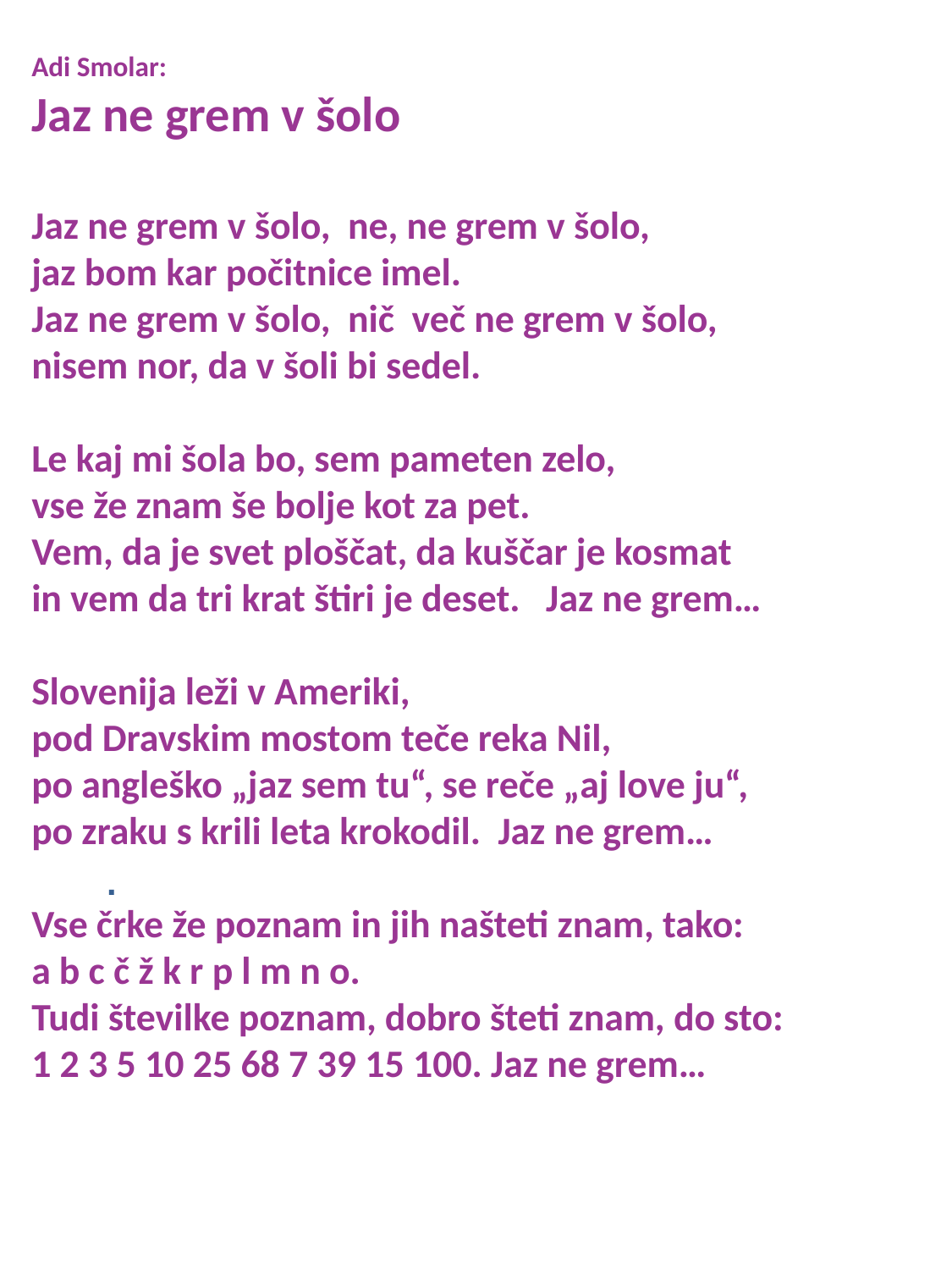

Adi Smolar:
Jaz ne grem v šolo

Jaz ne grem v šolo,  ne, ne grem v šolo,
jaz bom kar počitnice imel.
Jaz ne grem v šolo,  nič  več ne grem v šolo,
nisem nor, da v šoli bi sedel.

Le kaj mi šola bo, sem pameten zelo,
vse že znam še bolje kot za pet.
Vem, da je svet ploščat, da kuščar je kosmat
in vem da tri krat štiri je deset.   Jaz ne grem…

Slovenija leži v Ameriki,
pod Dravskim mostom teče reka Nil,
po angleško „jaz sem tu“, se reče „aj love ju“,
po zraku s krili leta krokodil.  Jaz ne grem…
Vse črke že poznam in jih našteti znam, tako:
a b c č ž k r p l m n o.
Tudi številke poznam, dobro šteti znam, do sto:
1 2 3 5 10 25 68 7 39 15 100. Jaz ne grem…

.